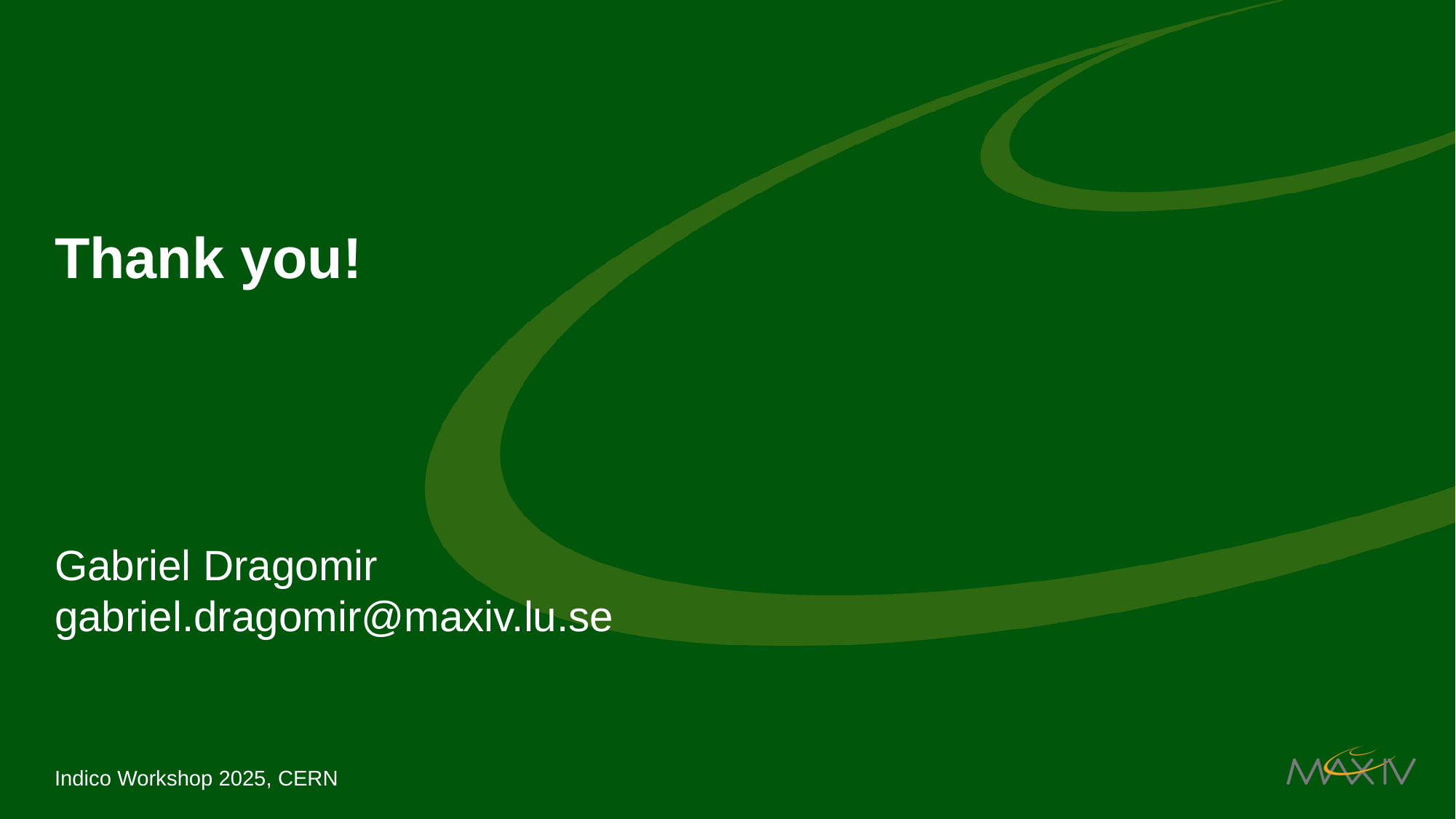

# Thank you!
Gabriel Dragomir
gabriel.dragomir@maxiv.lu.se
Indico Workshop 2025, CERN